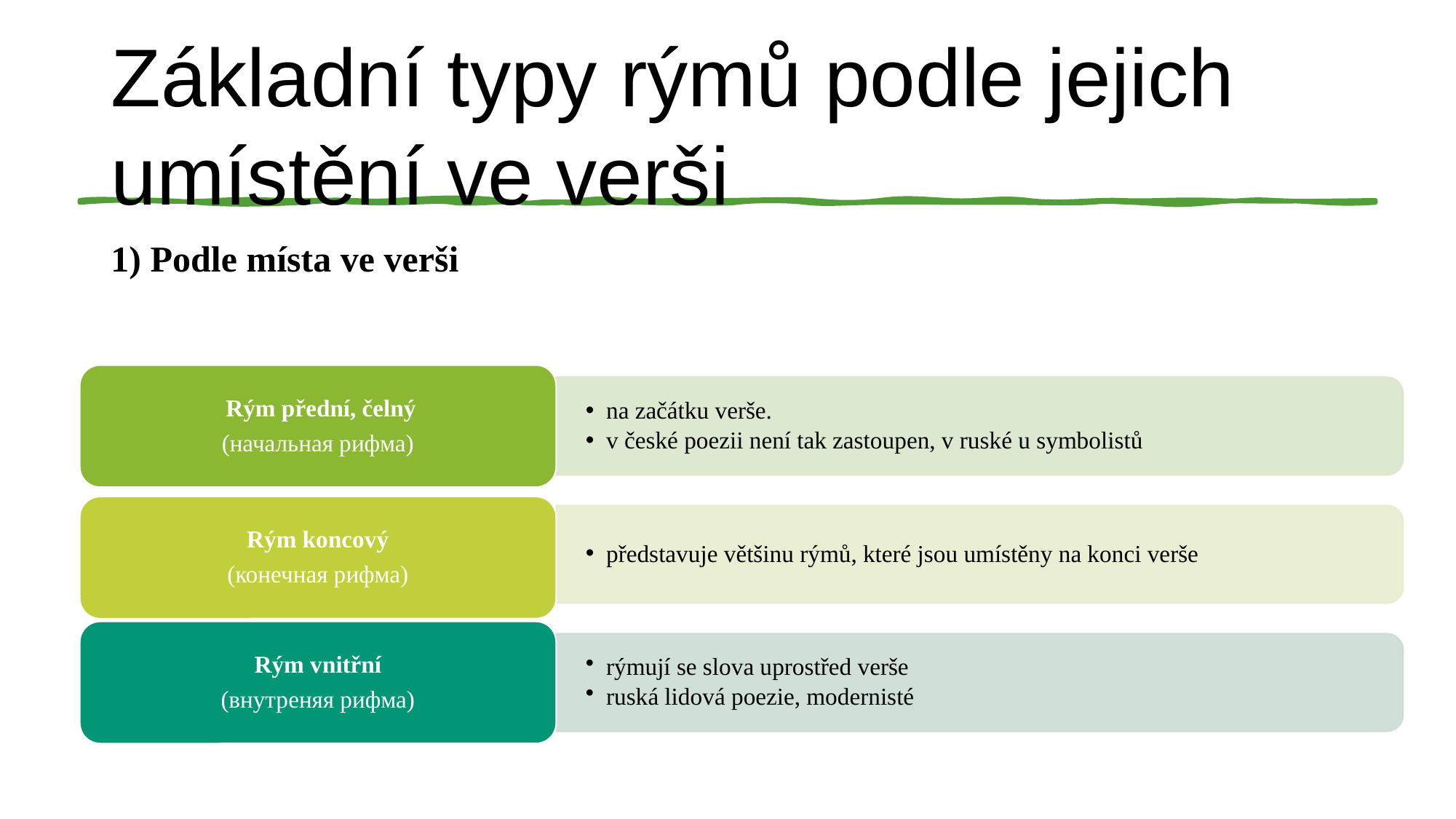

# Základní typy rýmů podle jejich umístění ve verši

1) Podle místa ve verši

na začátku verše.
v české poezii není tak zastoupen, v ruské u symbolistů
Rým přední, čelný
(начальная рифма)
představuje většinu rýmů, které jsou umístěny na konci verše
Rým koncový
(конечная рифма)
rýmují se slova uprostřed verše
ruská lidová poezie, modernisté
Rým vnitřní
(внутреняя рифма)